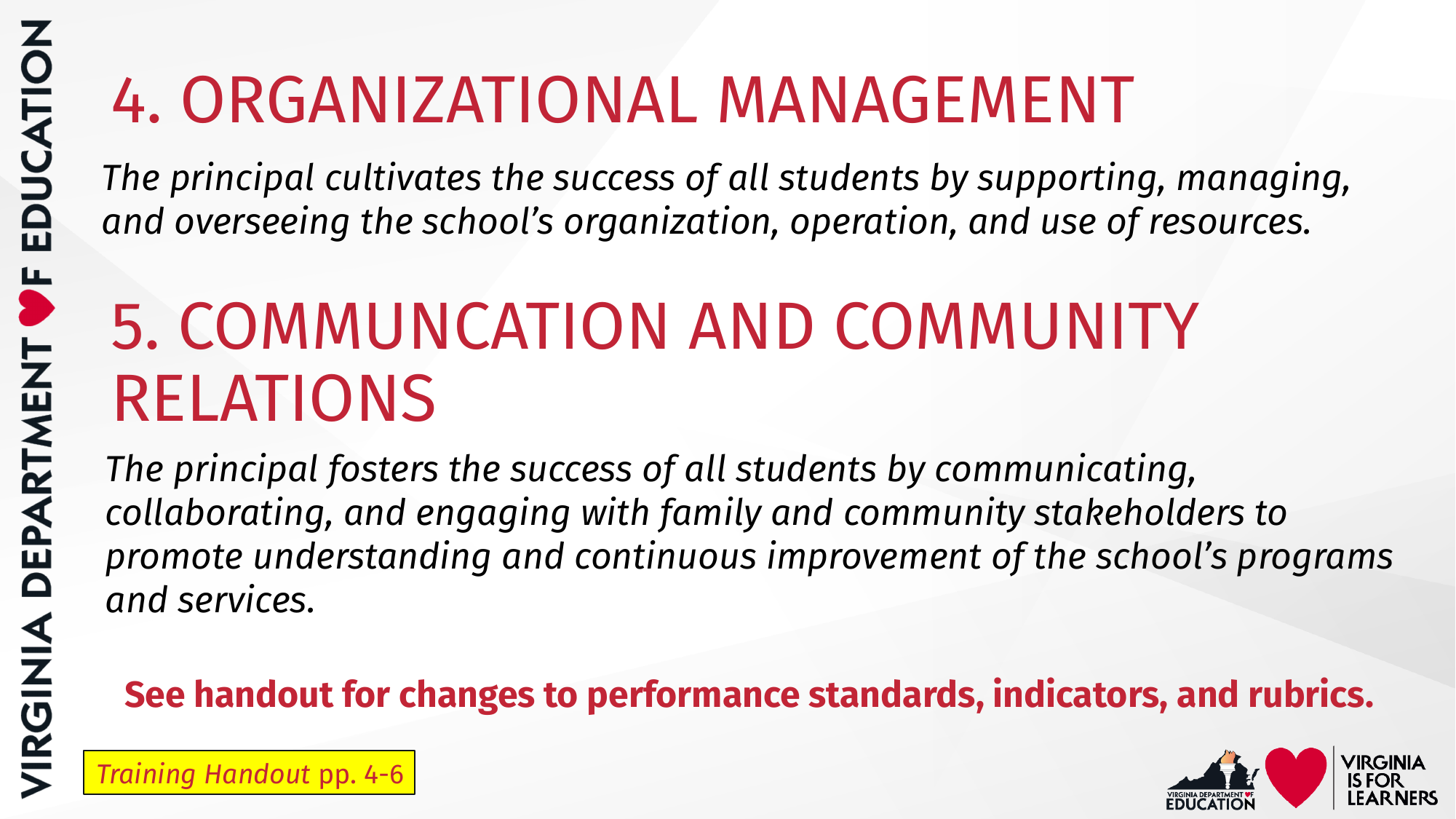

4. ORGANIZATIONAL MANAGEMENT
The principal cultivates the success of all students by supporting, managing, and overseeing the school’s organization, operation, and use of resources.
5. COMMUNCATION AND COMMUNITY RELATIONS
The principal fosters the success of all students by communicating, collaborating, and engaging with family and community stakeholders to promote understanding and continuous improvement of the school’s programs and services.
See handout for changes to performance standards, indicators, and rubrics.
Training Handout pp. 4-6